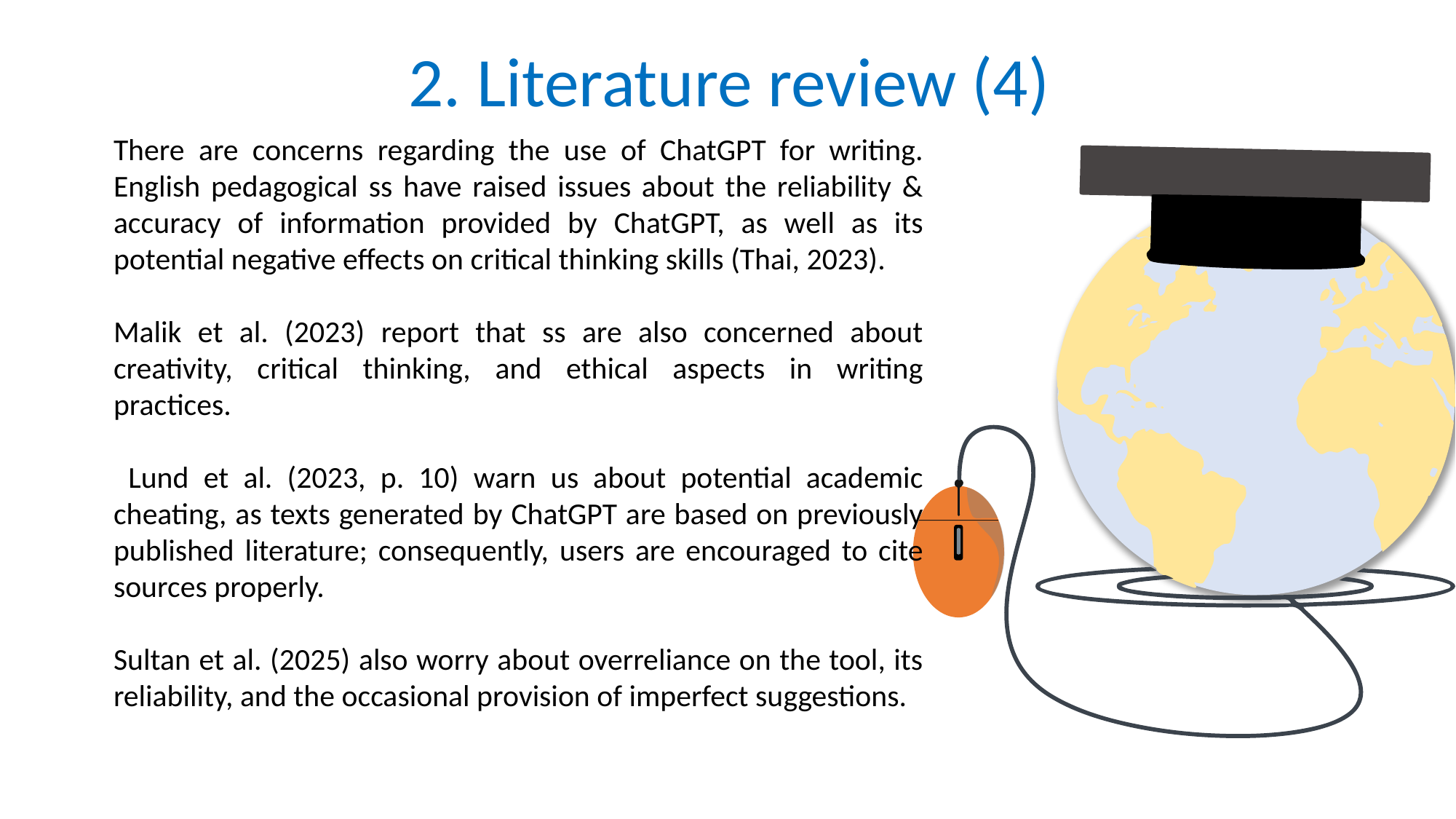

2. Literature review (4)
There are concerns regarding the use of ChatGPT for writing. English pedagogical ss have raised issues about the reliability & accuracy of information provided by ChatGPT, as well as its potential negative effects on critical thinking skills (Thai, 2023).

Malik et al. (2023) report that ss are also concerned about creativity, critical thinking, and ethical aspects in writing practices.

 Lund et al. (2023, p. 10) warn us about potential academic cheating, as texts generated by ChatGPT are based on previously published literature; consequently, users are encouraged to cite sources properly.

Sultan et al. (2025) also worry about overreliance on the tool, its reliability, and the occasional provision of imperfect suggestions.